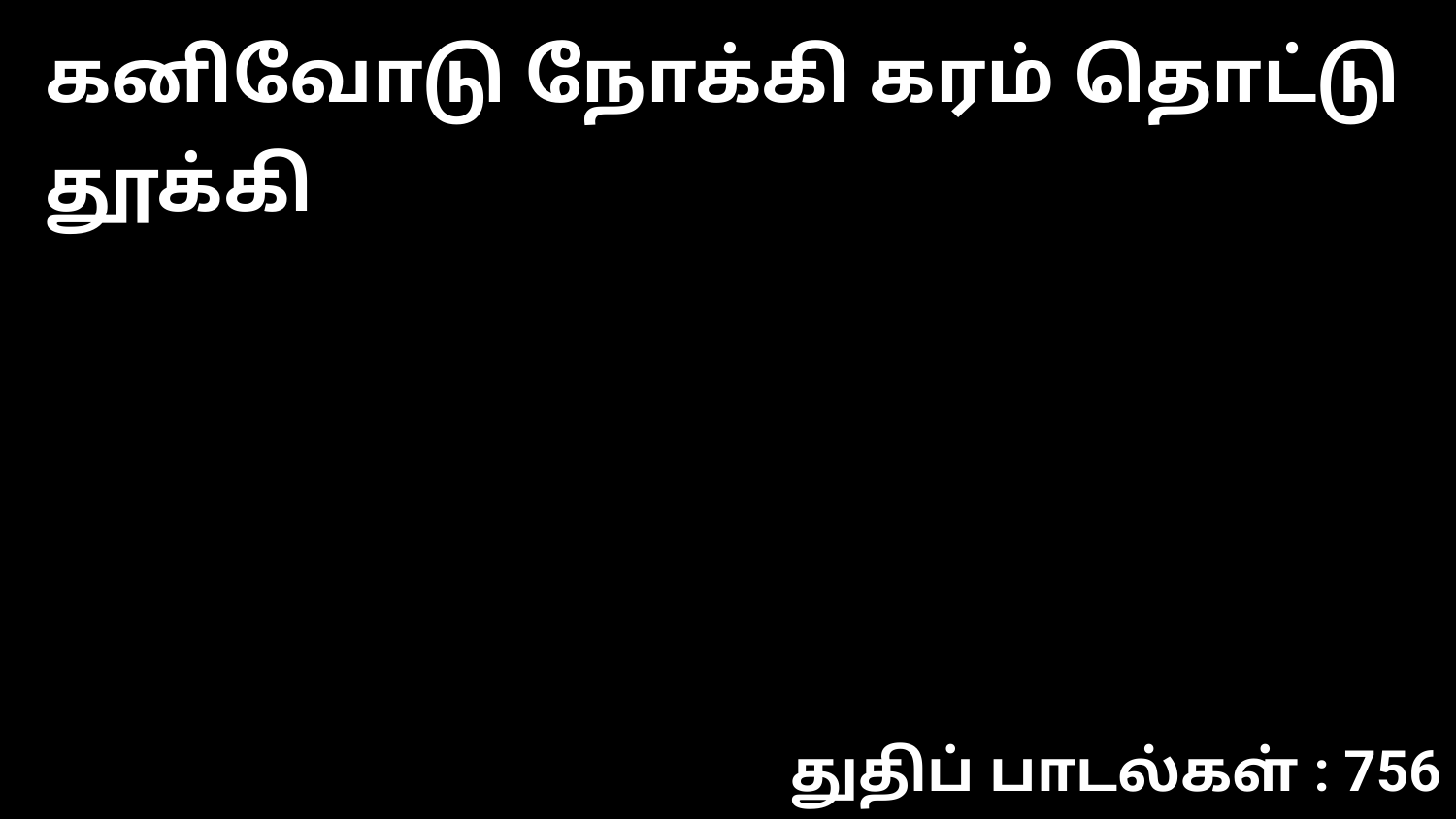

கனிவோடு நோக்கி கரம் தொட்டு தூக்கி
துதிப் பாடல்கள் : 756